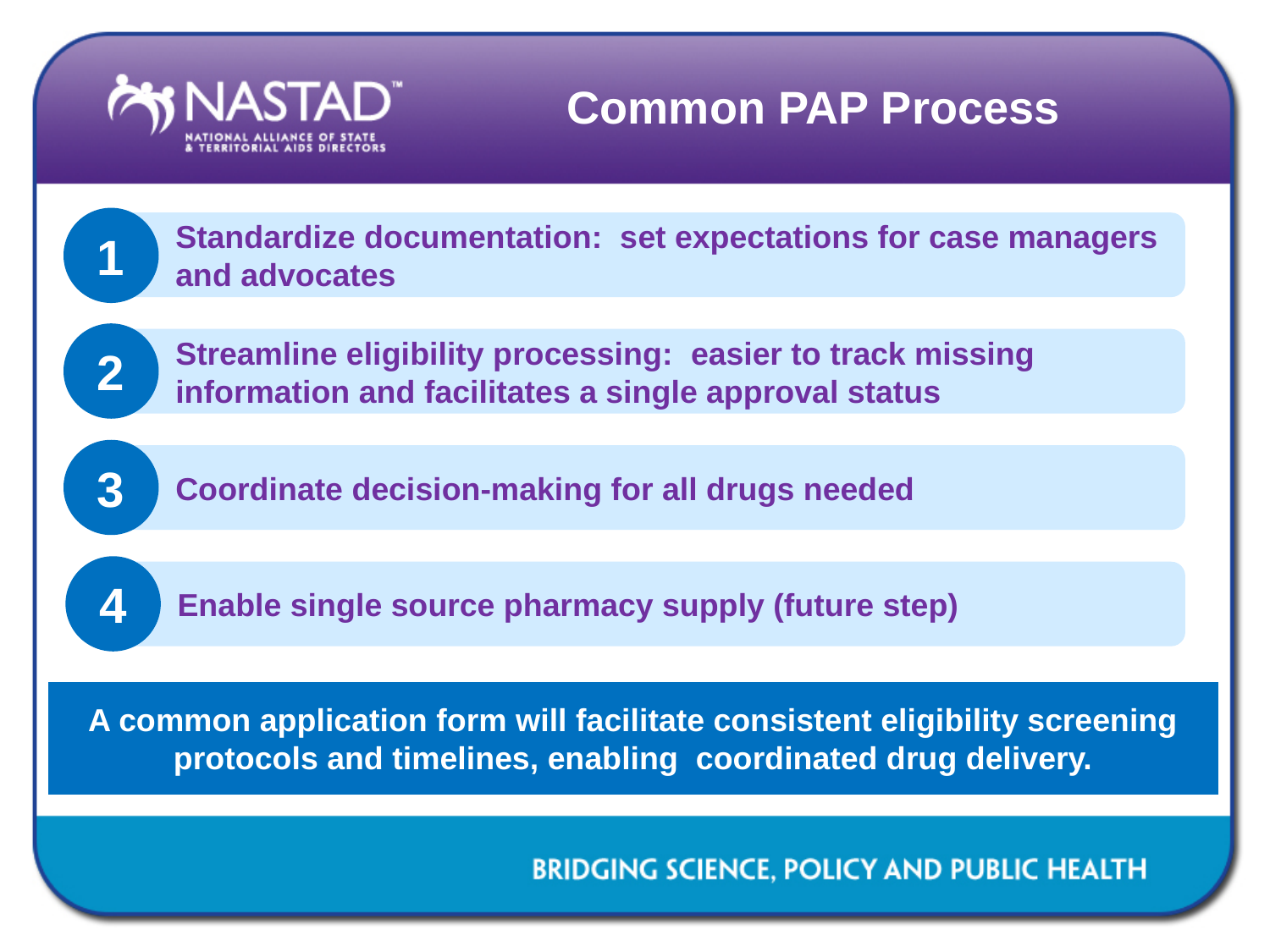

# Common PAP Process
1
Standardize documentation:  set expectations for case managers and advocates
2
Streamline eligibility processing:  easier to track missing information and facilitates a single approval status
3
Coordinate decision-making for all drugs needed
4
Enable single source pharmacy supply (future step)
A common application form will facilitate consistent eligibility screening protocols and timelines, enabling  coordinated drug delivery.